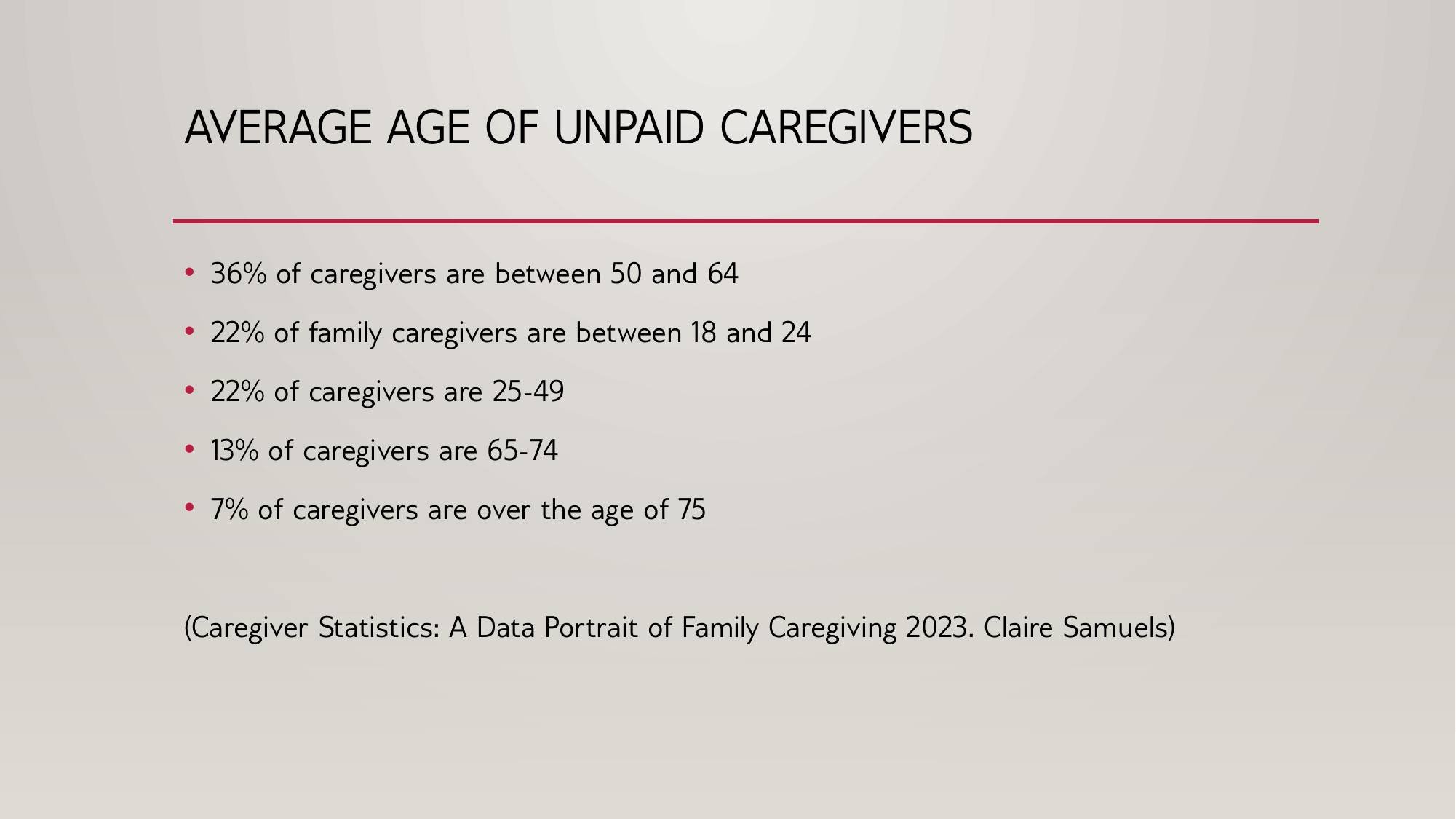

# Average age of unpaid caregivers
36% of caregivers are between 50 and 64
22% of family caregivers are between 18 and 24
22% of caregivers are 25-49
13% of caregivers are 65-74
7% of caregivers are over the age of 75

(Caregiver Statistics: A Data Portrait of Family Caregiving 2023. Claire Samuels)